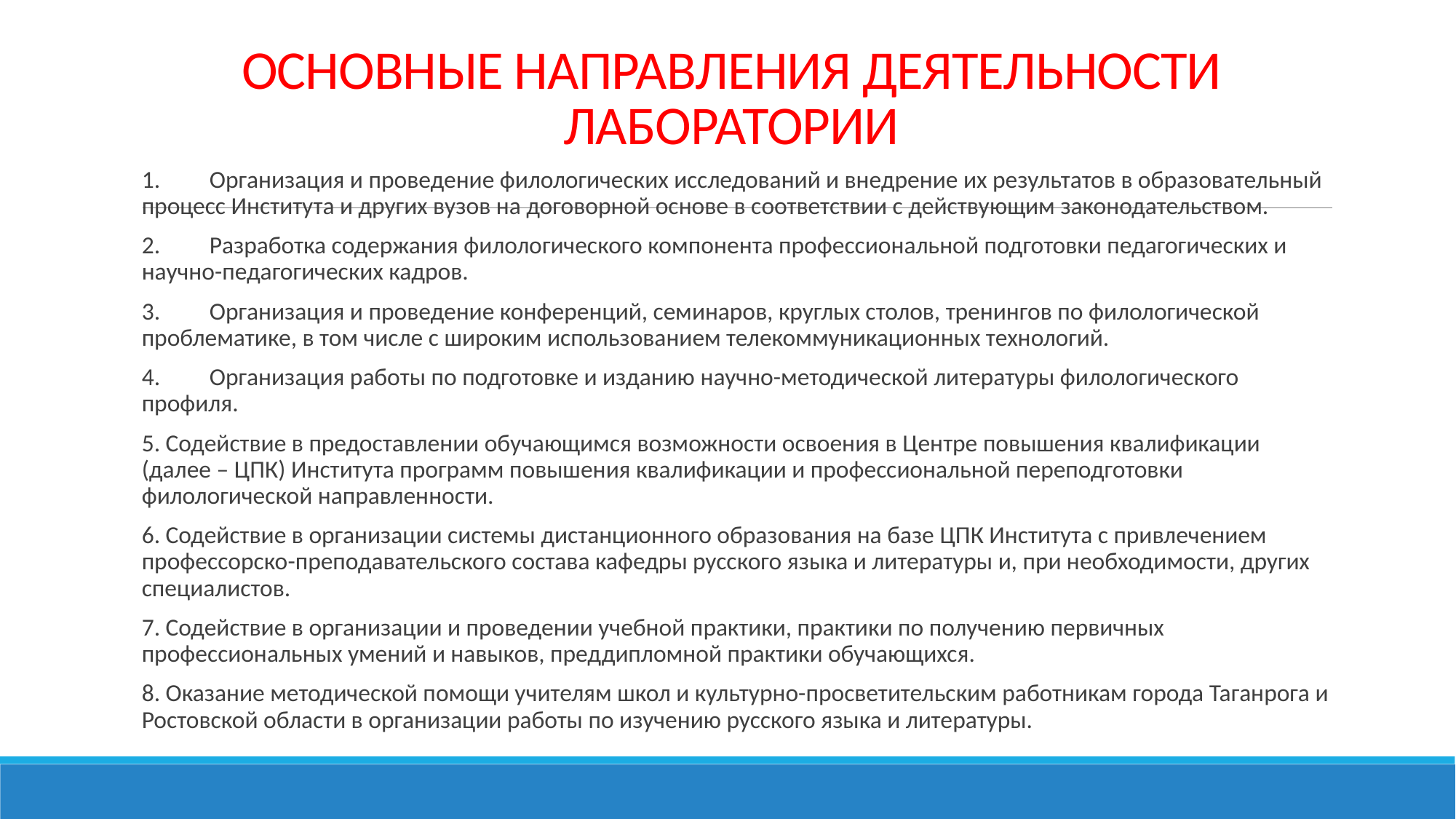

# ОСНОВНЫЕ НАПРАВЛЕНИЯ ДЕЯТЕЛЬНОСТИ ЛАБОРАТОРИИ
1.	Организация и проведение филологических исследований и внедрение их результатов в образовательный процесс Института и других вузов на договорной основе в соответствии с действующим законодательством.
2.	Разработка содержания филологического компонента профессиональной подготовки педагогических и научно-педагогических кадров.
3.	Организация и проведение конференций, семинаров, круглых столов, тренингов по филологической проблематике, в том числе с широким использованием телекоммуникационных технологий.
4.	Организация работы по подготовке и изданию научно-методической литературы филологического профиля.
5. Содействие в предоставлении обучающимся возможности освоения в Центре повышения квалификации (далее – ЦПК) Института программ повышения квалификации и профессиональной переподготовки филологической направленности.
6. Содействие в организации системы дистанционного образования на базе ЦПК Института с привлечением профессорско-преподавательского состава кафедры русского языка и литературы и, при необходимости, других специалистов.
7. Содействие в организации и проведении учебной практики, практики по получению первичных профессиональных умений и навыков, преддипломной практики обучающихся.
8. Оказание методической помощи учителям школ и культурно-просветительским работникам города Таганрога и Ростовской области в организации работы по изучению русского языка и литературы.